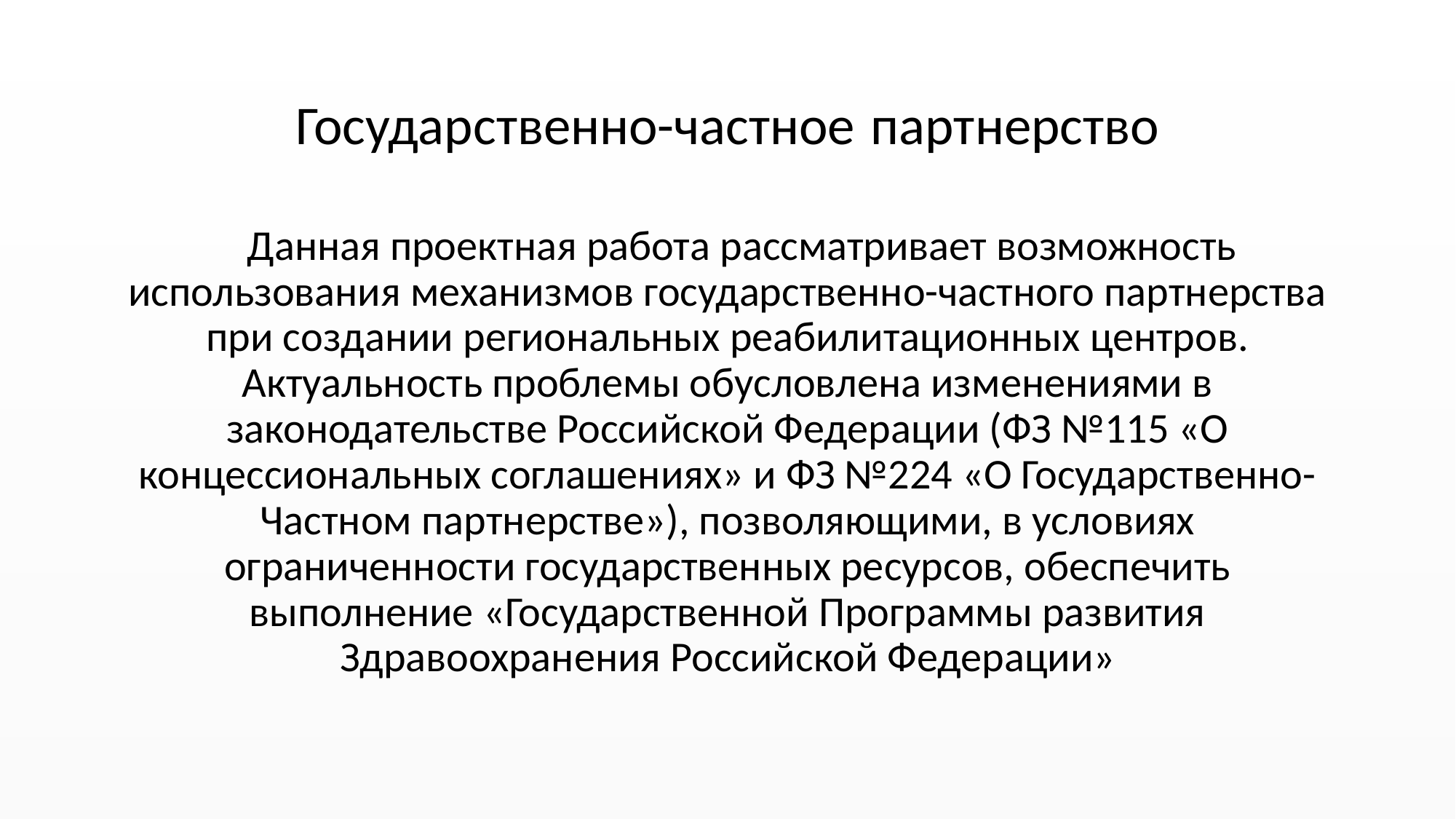

# Государственно-частное партнерство
   Данная проектная работа рассматривает возможность использования механизмов государственно-частного партнерства при создании региональных реабилитационных центров. Актуальность проблемы обусловлена изменениями в законодательстве Российской Федерации (ФЗ №115 «О концессиональных соглашениях» и ФЗ №224 «О Государственно-Частном партнерстве»), позволяющими, в условиях ограниченности государственных ресурсов, обеспечить выполнение «Государственной Программы развития Здравоохранения Российской Федерации»